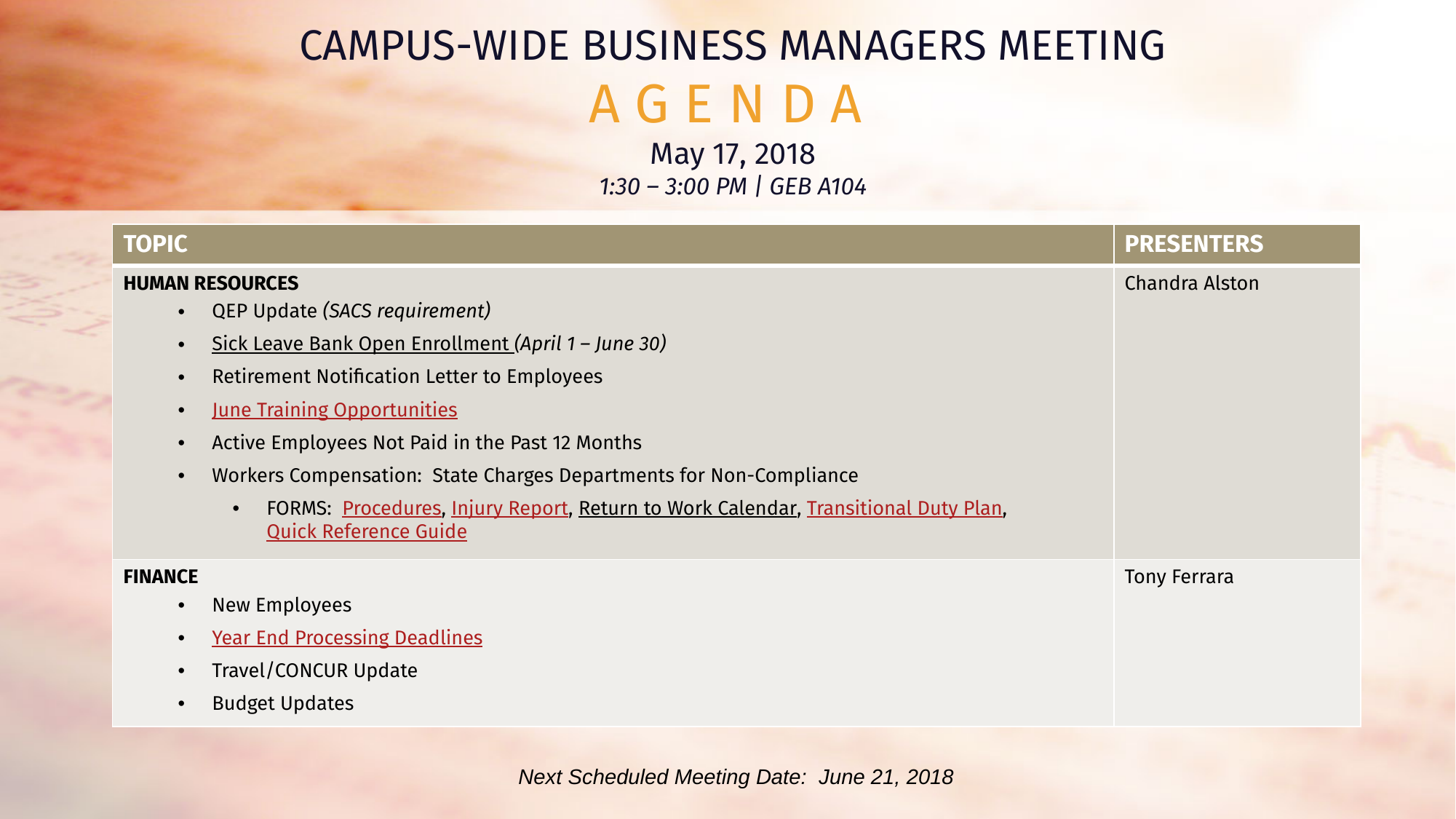

# CAMPUS-WIDE BUSINESS MANAGERS MEETING AGENDA May 17, 2018 1:30 – 3:00 PM | GEB A104
| TOPIC | PRESENTERS |
| --- | --- |
| HUMAN RESOURCES QEP Update (SACS requirement) Sick Leave Bank Open Enrollment (April 1 – June 30) Retirement Notification Letter to Employees June Training Opportunities Active Employees Not Paid in the Past 12 Months Workers Compensation: State Charges Departments for Non-Compliance FORMS: Procedures, Injury Report, Return to Work Calendar, Transitional Duty Plan, Quick Reference Guide | Chandra Alston |
| FINANCE New Employees Year End Processing Deadlines Travel/CONCUR Update Budget Updates | Tony Ferrara |
Next Scheduled Meeting Date:  June 21, 2018